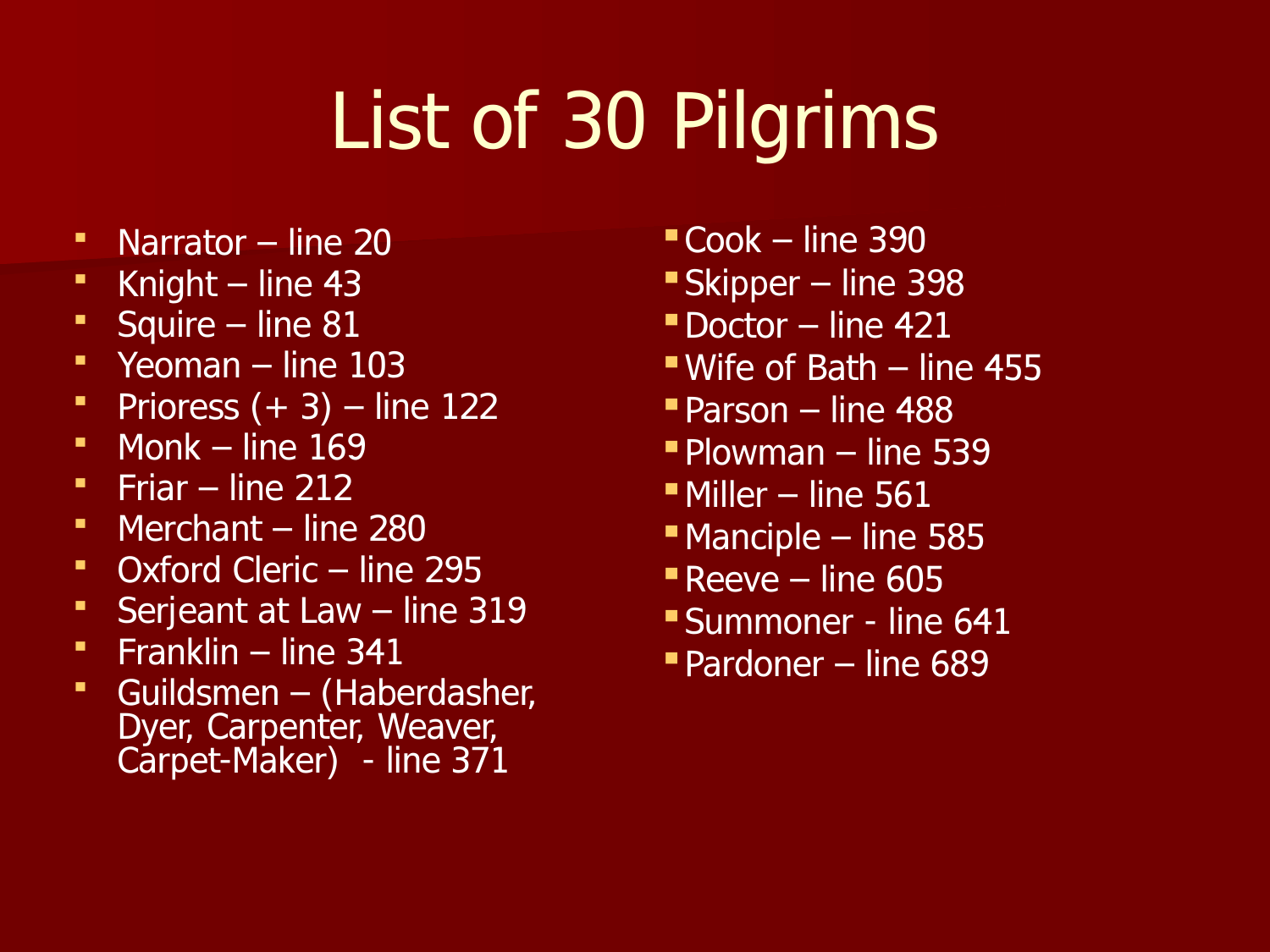

# List of 30 Pilgrims
Cook – line 390
Skipper – line 398
Doctor – line 421
Wife of Bath – line 455
Parson – line 488
Plowman – line 539
Miller – line 561
Manciple – line 585
Reeve – line 605
Summoner - line 641
Pardoner – line 689
Narrator – line 20
Knight – line 43
Squire – line 81
Yeoman – line 103
Prioress (+ 3) – line 122
Monk – line 169
Friar – line 212
Merchant – line 280
Oxford Cleric – line 295
Serjeant at Law – line 319
Franklin – line 341
Guildsmen – (Haberdasher, Dyer, Carpenter, Weaver, Carpet-Maker)  - line 371